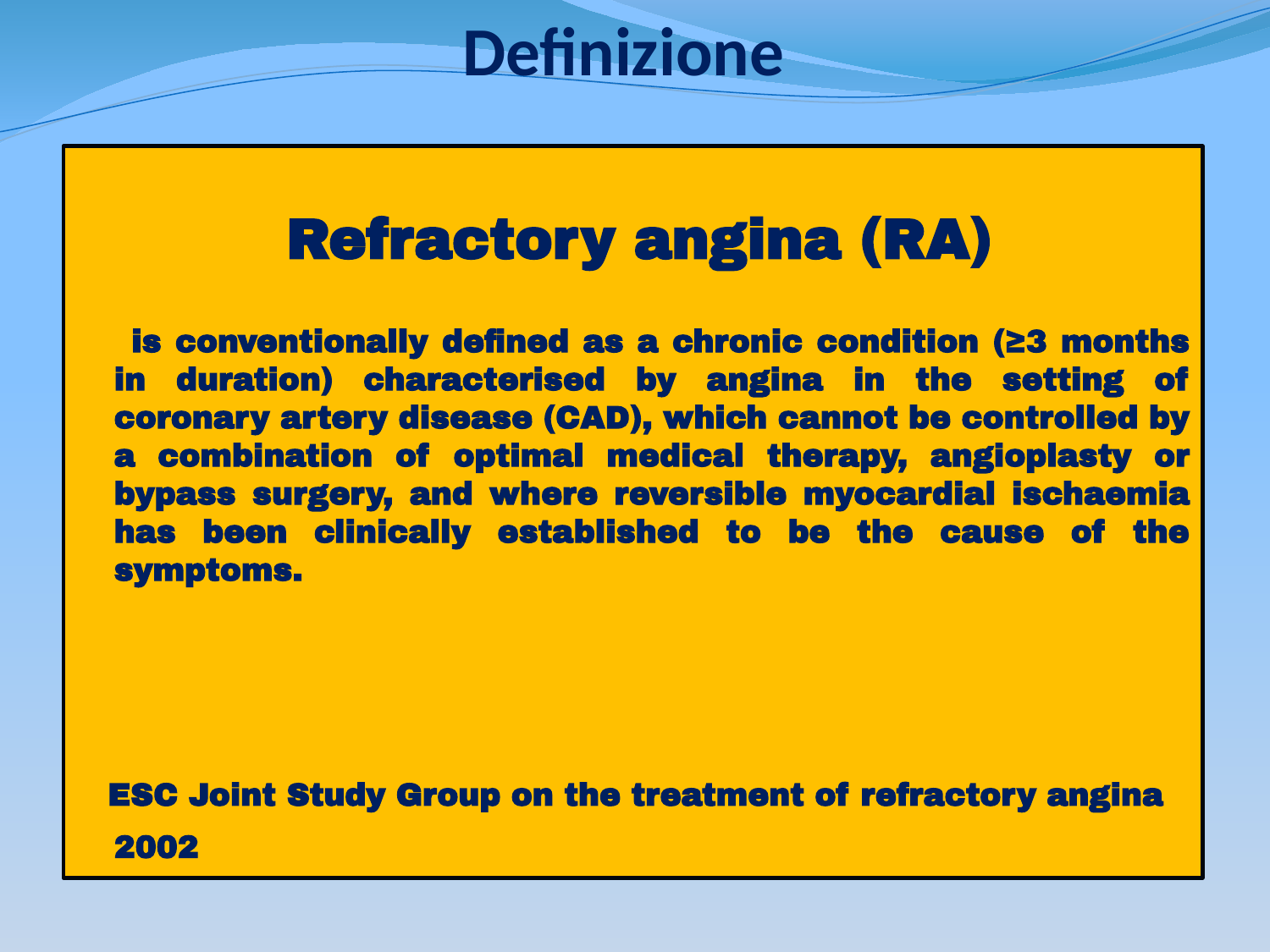

# Definizione

 Refractory angina (RA)

    is conventionally defined as a chronic condition (≥3 months in duration) characterised by angina in the setting of coronary artery disease (CAD), which cannot be controlled by a combination of optimal medical therapy, angioplasty or bypass surgery, and where reversible myocardial ischaemia has been clinically established to be the cause of the symptoms.

   ESC Joint Study Group on the treatment of refractory angina 2002